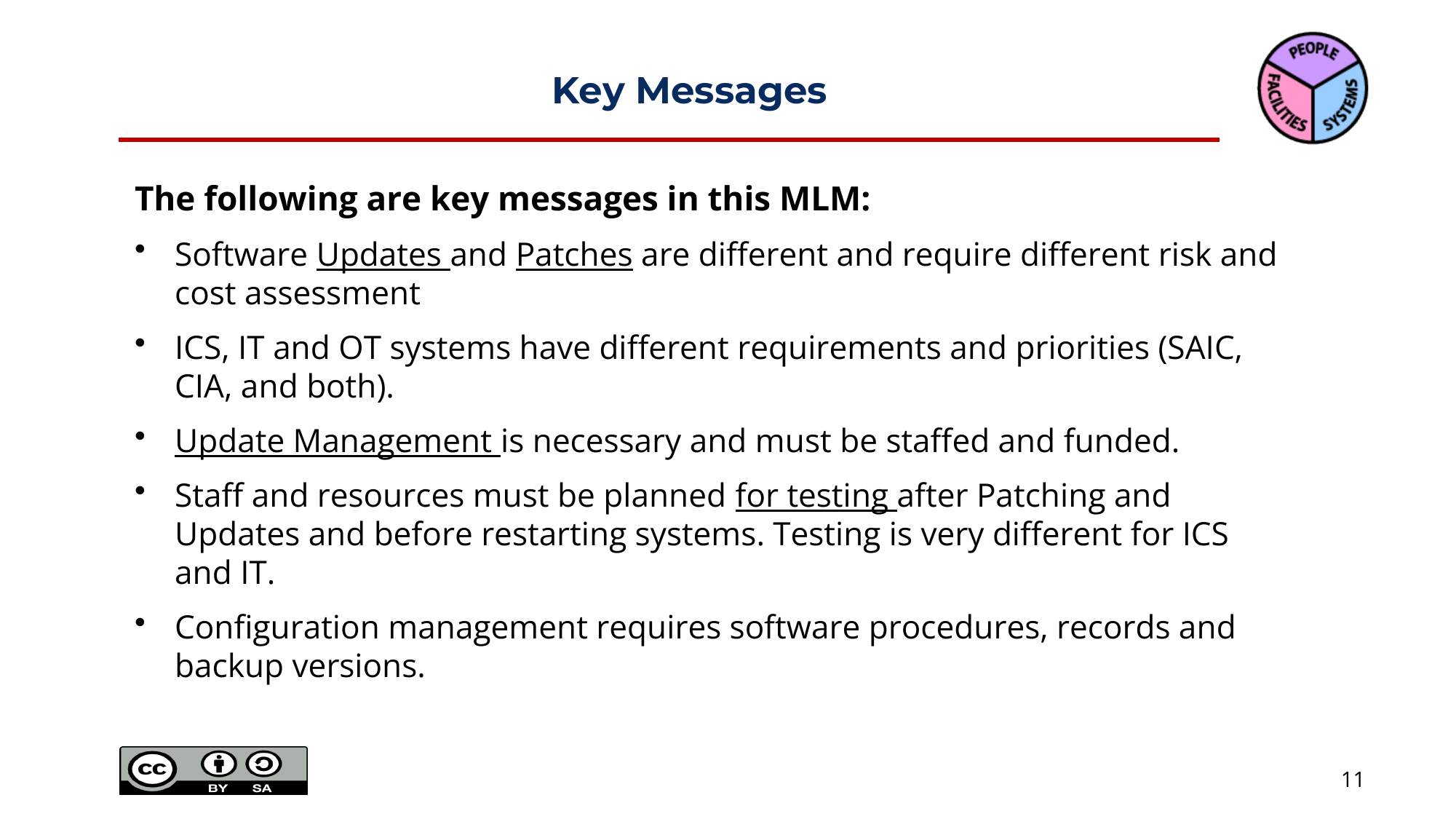

# Key Messages
The following are key messages in this MLM:
Software Updates and Patches are different and require different risk and cost assessment
ICS, IT and OT systems have different requirements and priorities (SAIC, CIA, and both).
Update Management is necessary and must be staffed and funded.
Staff and resources must be planned for testing after Patching and Updates and before restarting systems. Testing is very different for ICS and IT.
Configuration management requires software procedures, records and backup versions.